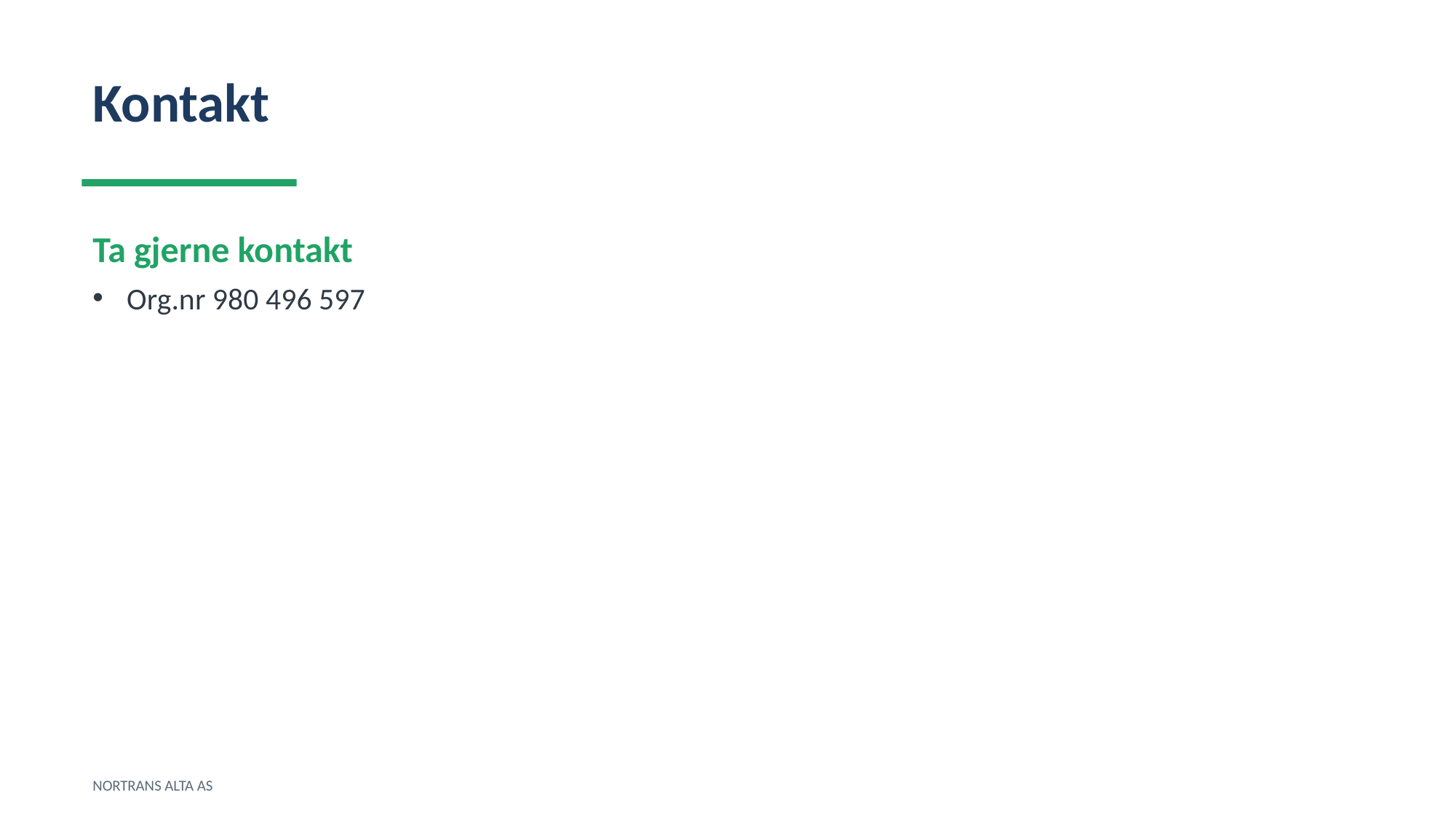

Kontakt

Ta gjerne kontakt
Org.nr 980 496 597
NORTRANS ALTA AS